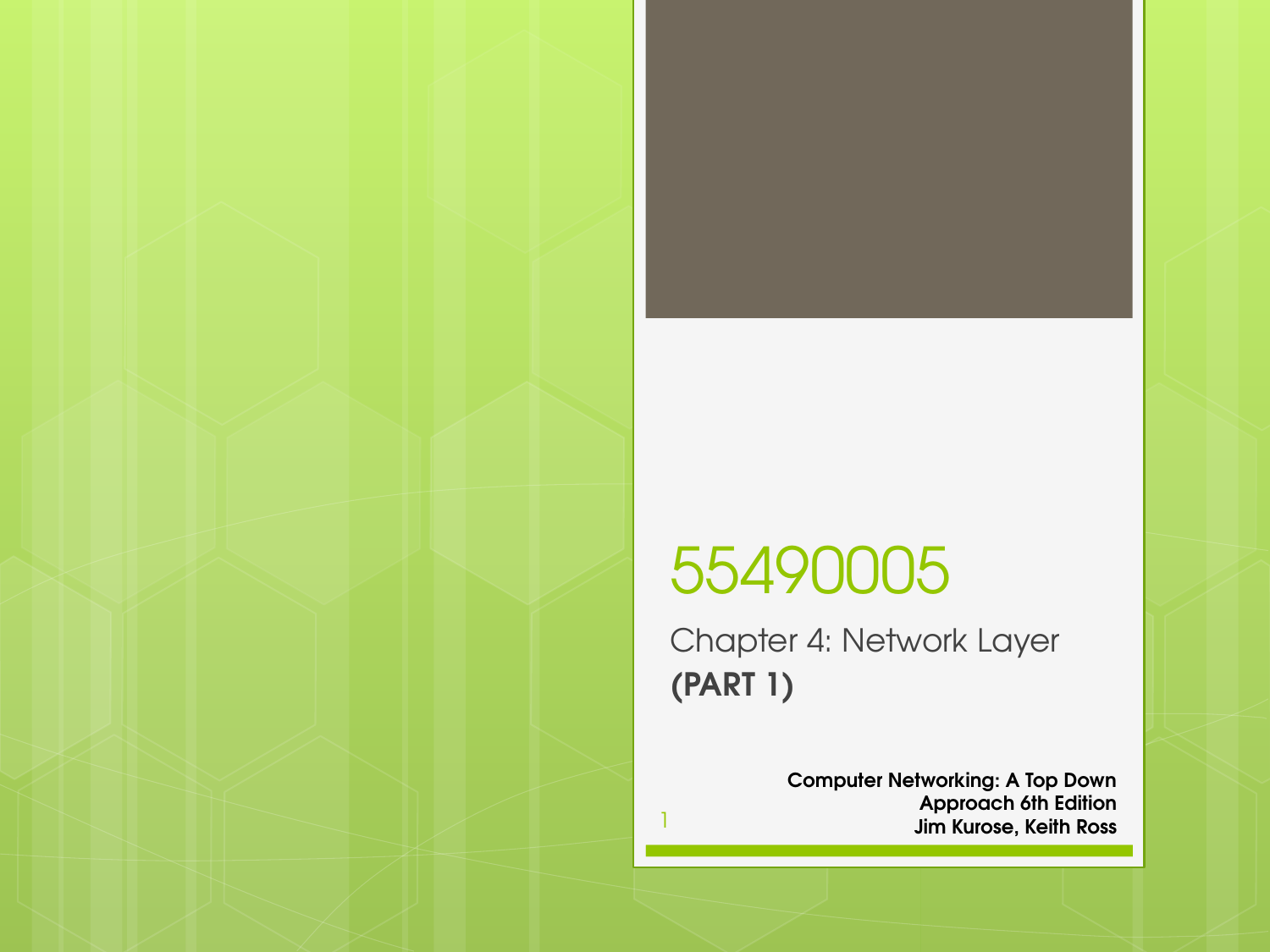

# 55490005
Chapter 4: Network Layer
(PART 1)
Computer Networking: A Top Down Approach 6th Edition
Jim Kurose, Keith Ross

1